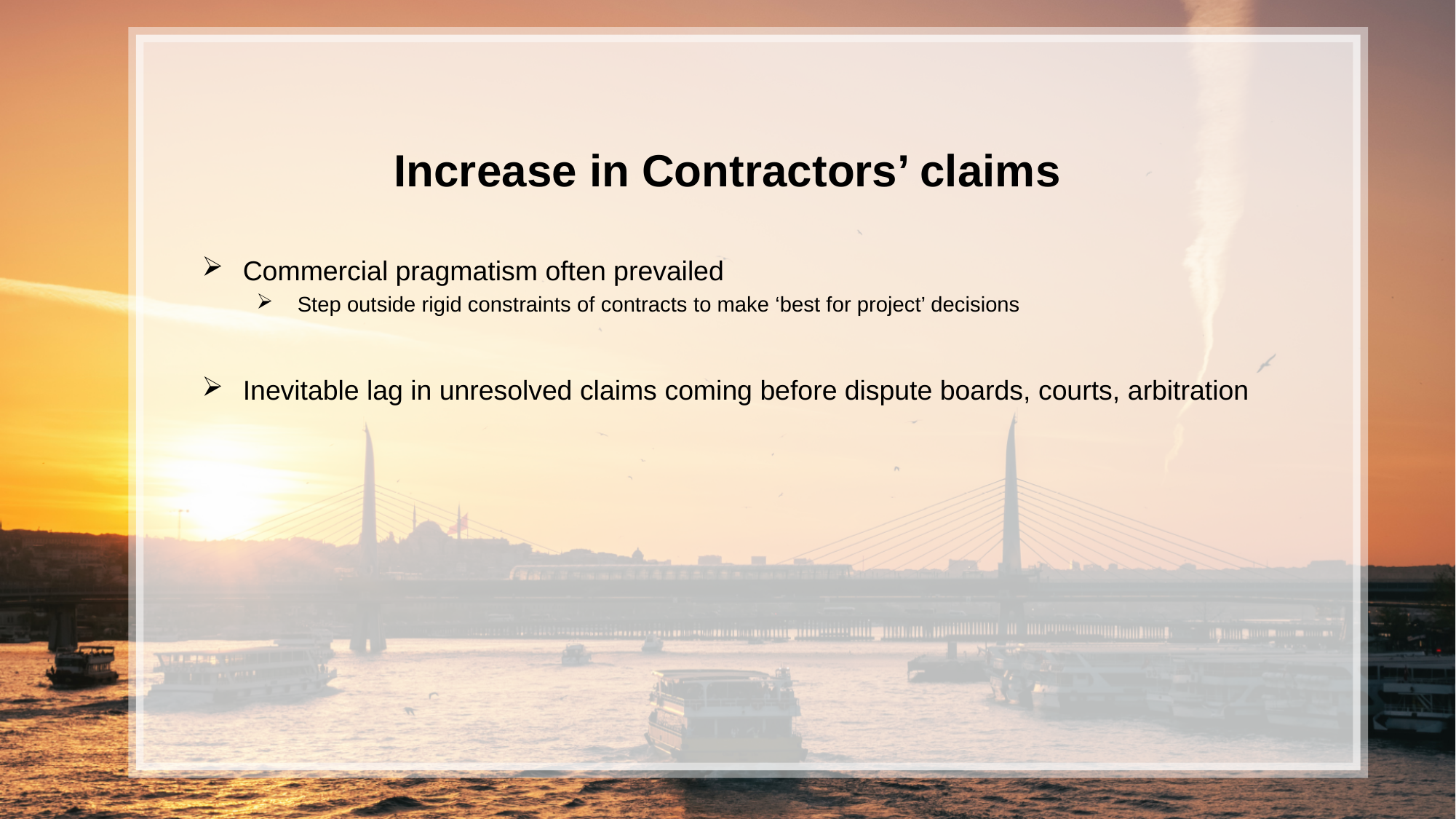

Increase in Contractors’ claims
Commercial pragmatism often prevailed
Step outside rigid constraints of contracts to make ‘best for project’ decisions

Inevitable lag in unresolved claims coming before dispute boards, courts, arbitration